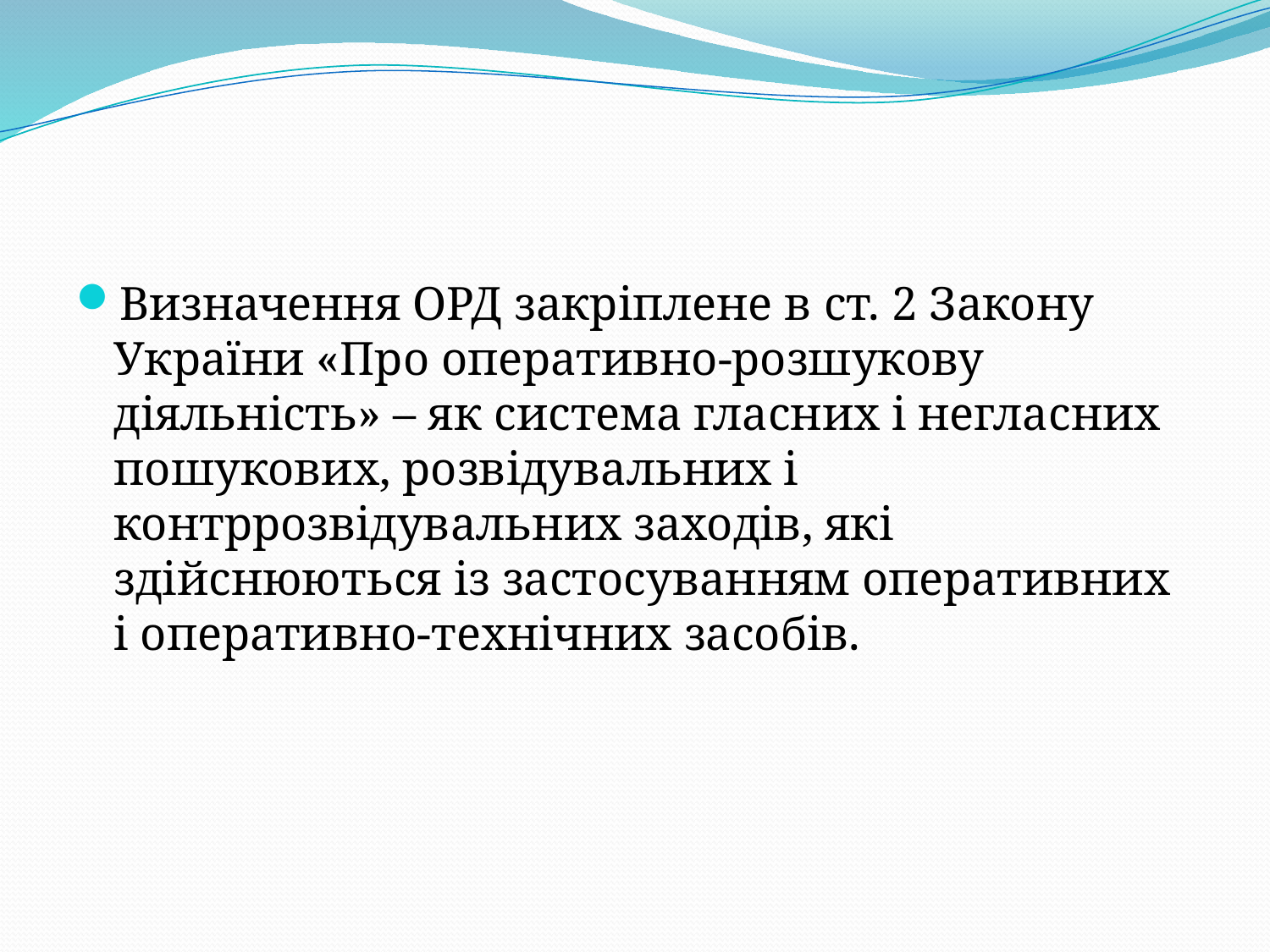

#
Визначення ОРД закріплене в ст. 2 Закону України «Про оперативно-розшукову діяльність» – як система гласних і негласних пошукових, розвідувальних і контррозвідувальних заходів, які здійснюються із застосуванням оперативних і оперативно-технічних засобів.